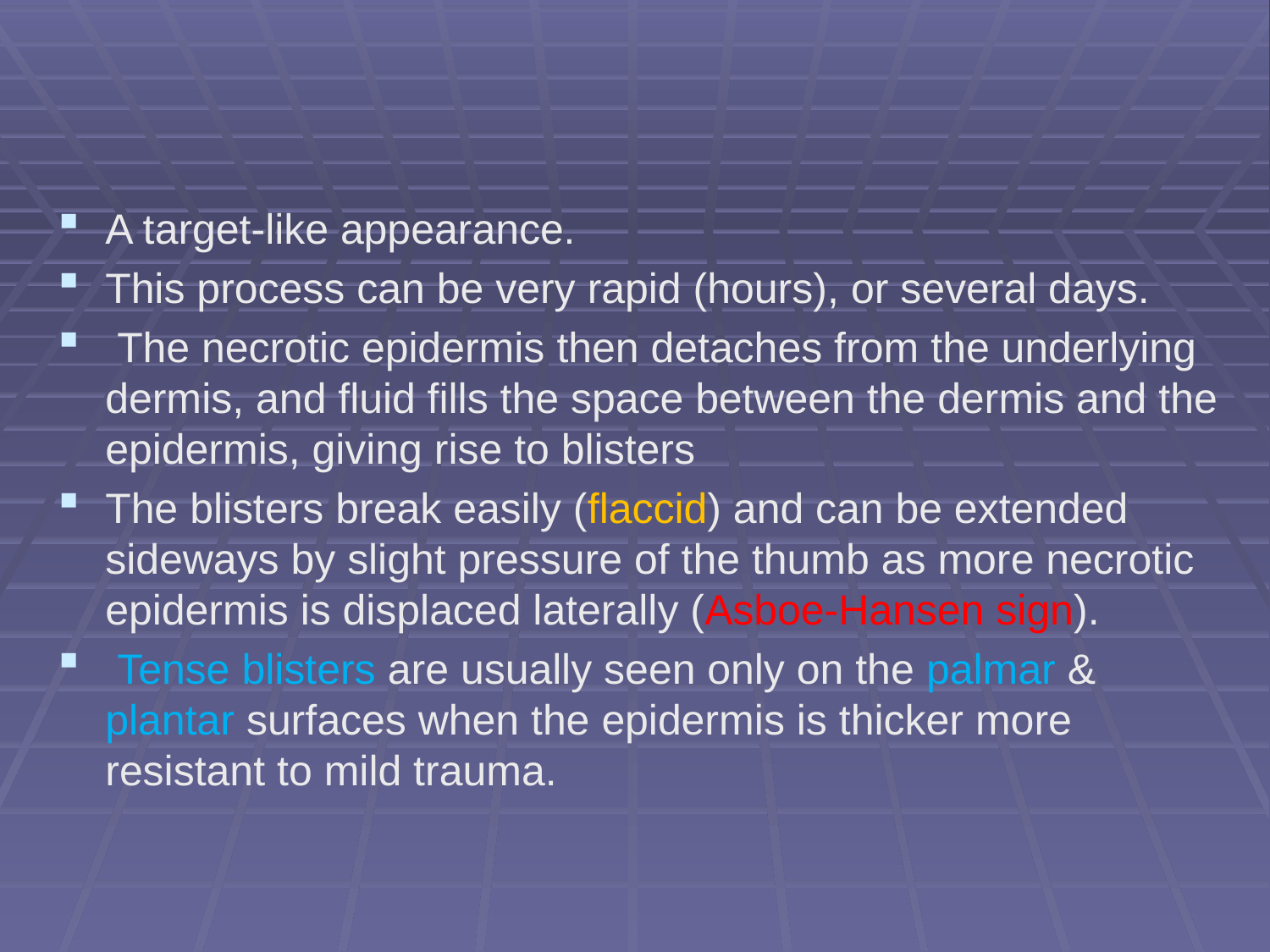

#

A target-like appearance.
This process can be very rapid (hours), or several days.
 The necrotic epidermis then detaches from the underlying dermis, and fluid fills the space between the dermis and the epidermis, giving rise to blisters
The blisters break easily (flaccid) and can be extended sideways by slight pressure of the thumb as more necrotic epidermis is displaced laterally (Asboe-Hansen sign).
 Tense blisters are usually seen only on the palmar & plantar surfaces when the epidermis is thicker more resistant to mild trauma.